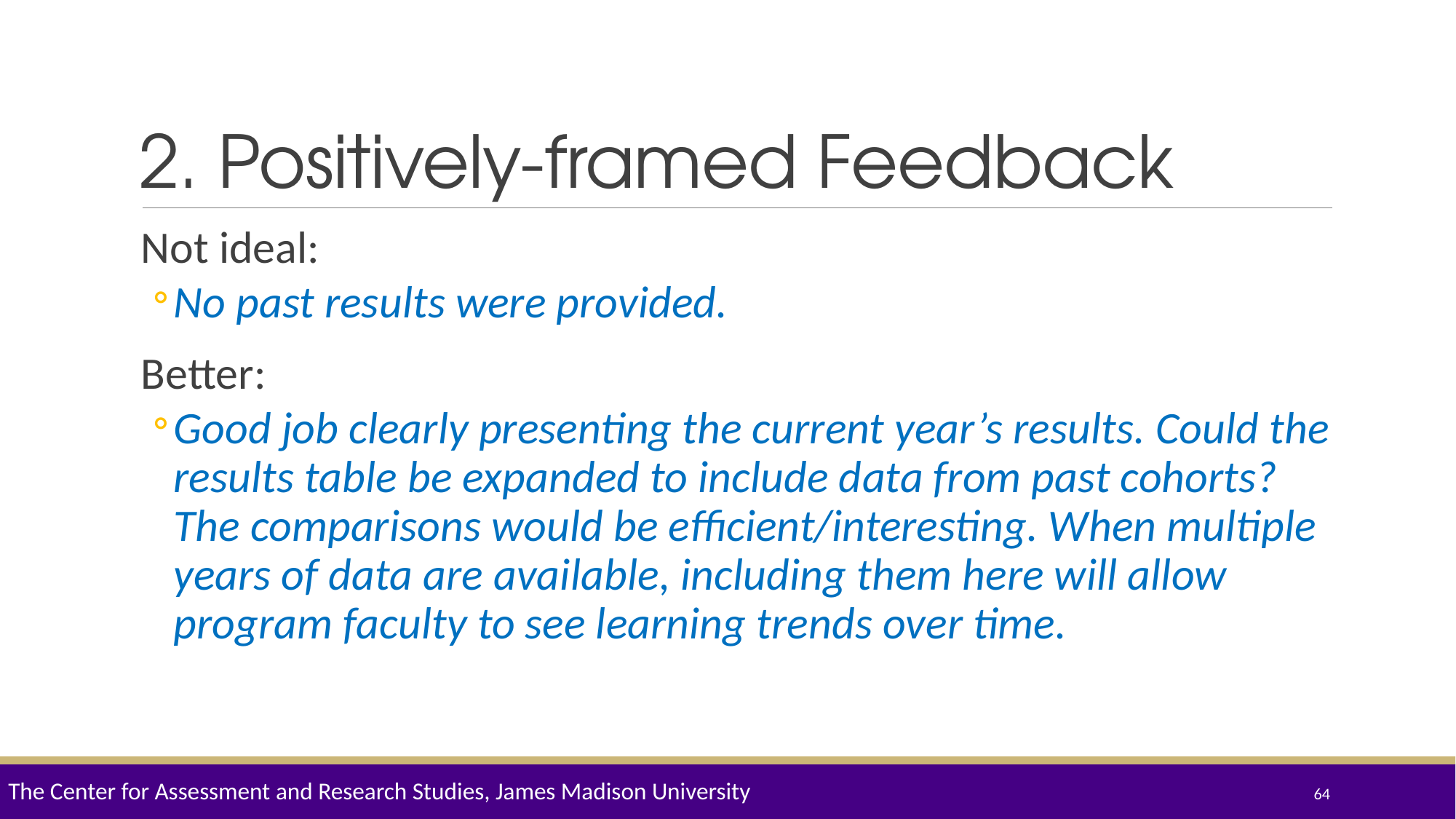

# 2. Positively-framed Feedback
Not ideal:
No past results were provided.
Better:
Good job clearly presenting the current year’s results. Could the results table be expanded to include data from past cohorts? The comparisons would be efficient/interesting. When multiple years of data are available, including them here will allow program faculty to see learning trends over time.

The Center for Assessment and Research Studies, James Madison University
64